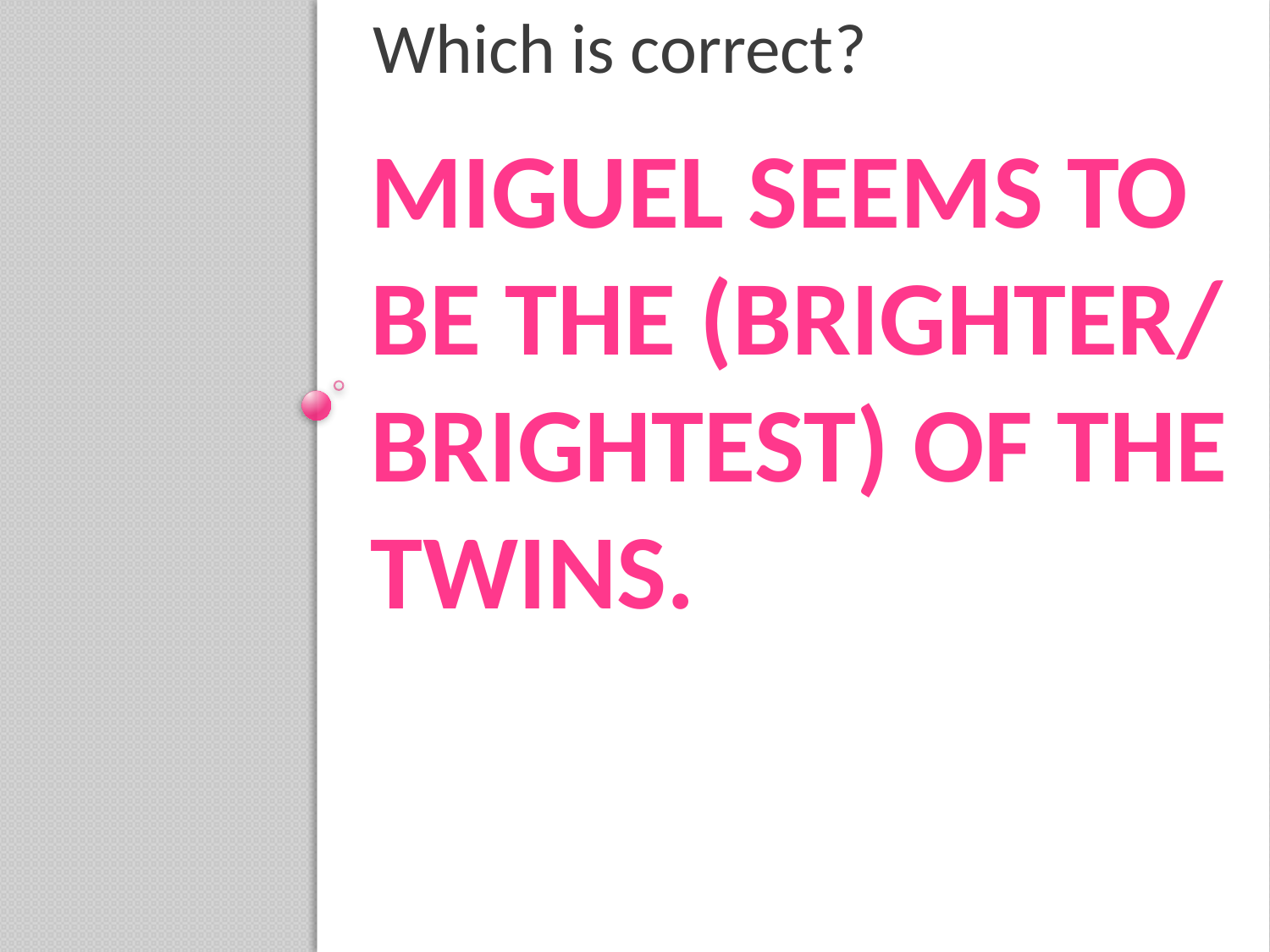

Which is correct?
# Miguel seems to be the (brighter/ brightest) of the twins.